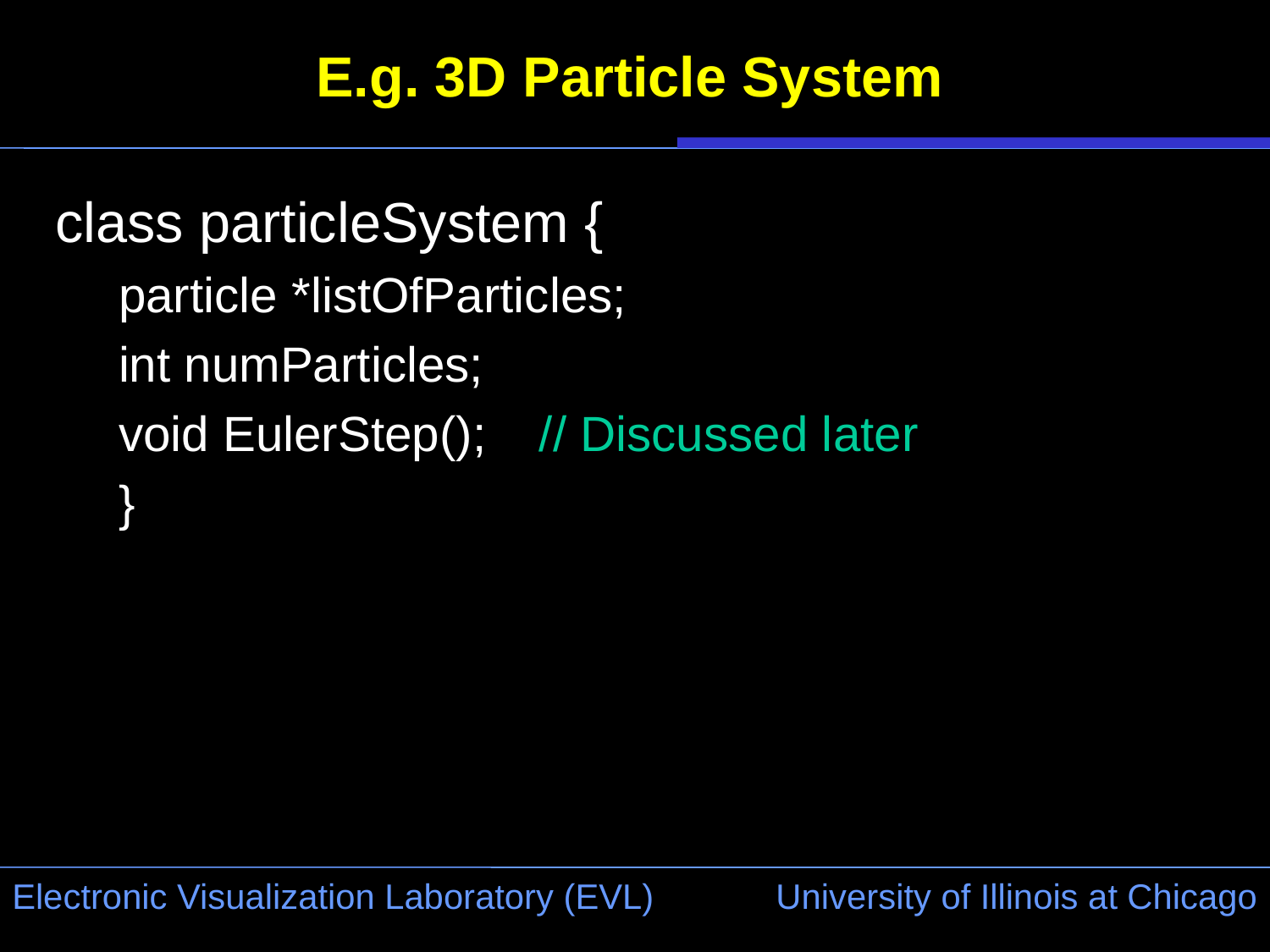

# E.g. 3D Particle System
class particleSystem {
particle *listOfParticles;
int numParticles;
void EulerStep();	// Discussed later
}